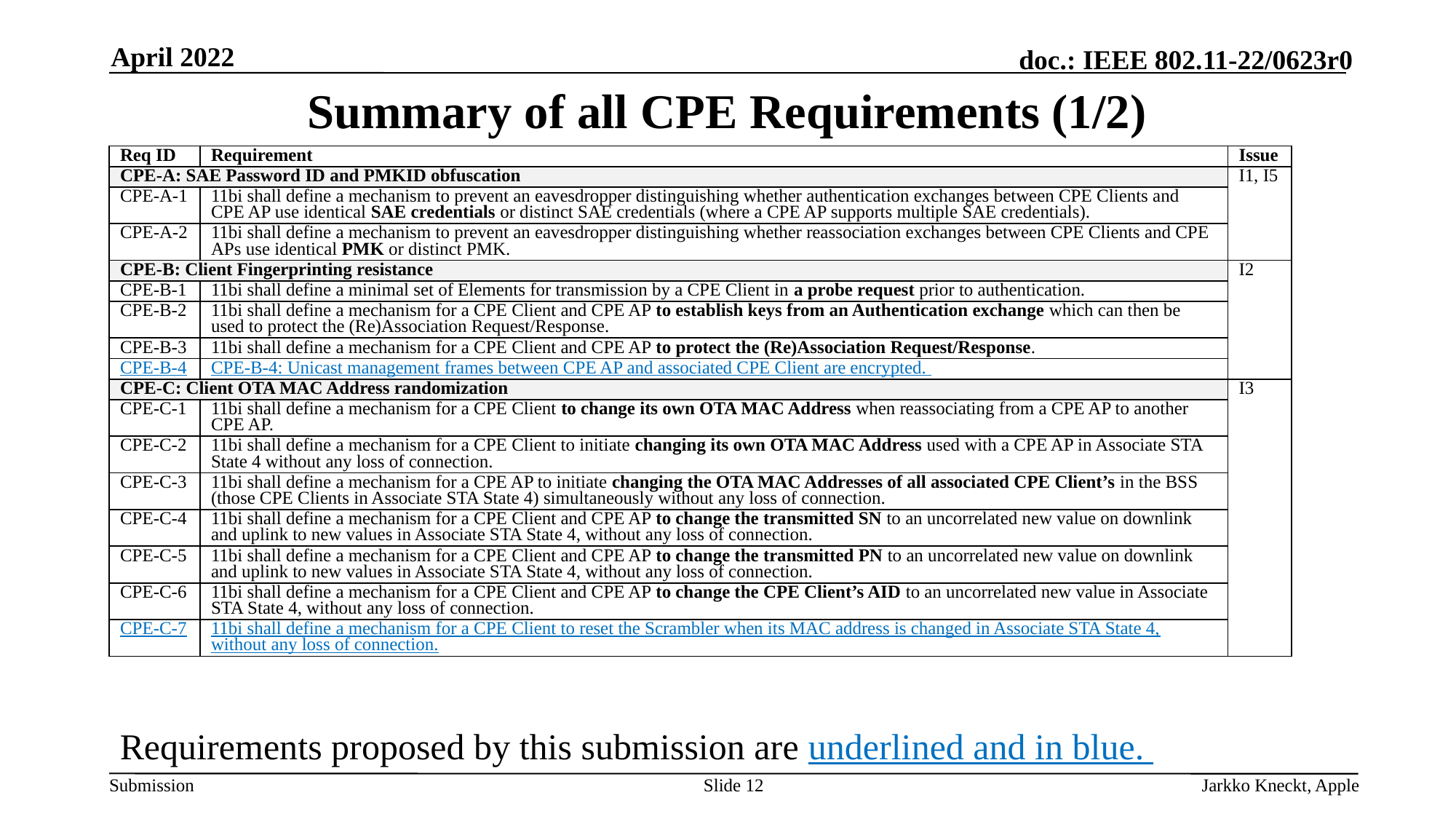

April 2022
# Summary of all CPE Requirements (1/2)
| Req ID | Requirement | Issue |
| --- | --- | --- |
| CPE-A: SAE Password ID and PMKID obfuscation |  | I1, I5 |
| CPE-A-1 | 11bi shall define a mechanism to prevent an eavesdropper distinguishing whether authentication exchanges between CPE Clients and CPE AP use identical SAE credentials or distinct SAE credentials (where a CPE AP supports multiple SAE credentials). |  |
| CPE-A-2 | 11bi shall define a mechanism to prevent an eavesdropper distinguishing whether reassociation exchanges between CPE Clients and CPE APs use identical PMK or distinct PMK. |  |
| CPE-B: Client Fingerprinting resistance |  | I2 |
| CPE-B-1 | 11bi shall define a minimal set of Elements for transmission by a CPE Client in a probe request prior to authentication. |  |
| CPE-B-2 | 11bi shall define a mechanism for a CPE Client and CPE AP to establish keys from an Authentication exchange which can then be used to protect the (Re)Association Request/Response. |  |
| CPE-B-3 | 11bi shall define a mechanism for a CPE Client and CPE AP to protect the (Re)Association Request/Response. |  |
| CPE-B-4 | CPE-B-4: Unicast management frames between CPE AP and associated CPE Client are encrypted. |  |
| CPE-C: Client OTA MAC Address randomization |  | I3 |
| CPE-C-1 | 11bi shall define a mechanism for a CPE Client to change its own OTA MAC Address when reassociating from a CPE AP to another CPE AP. |  |
| CPE-C-2 | 11bi shall define a mechanism for a CPE Client to initiate changing its own OTA MAC Address used with a CPE AP in Associate STA State 4 without any loss of connection. |  |
| CPE-C-3 | 11bi shall define a mechanism for a CPE AP to initiate changing the OTA MAC Addresses of all associated CPE Client’s in the BSS (those CPE Clients in Associate STA State 4) simultaneously without any loss of connection. |  |
| CPE-C-4 | 11bi shall define a mechanism for a CPE Client and CPE AP to change the transmitted SN to an uncorrelated new value on downlink and uplink to new values in Associate STA State 4, without any loss of connection. |  |
| CPE-C-5 | 11bi shall define a mechanism for a CPE Client and CPE AP to change the transmitted PN to an uncorrelated new value on downlink and uplink to new values in Associate STA State 4, without any loss of connection. |  |
| CPE-C-6 | 11bi shall define a mechanism for a CPE Client and CPE AP to change the CPE Client’s AID to an uncorrelated new value in Associate STA State 4, without any loss of connection. |  |
| CPE-C-7 | 11bi shall define a mechanism for a CPE Client to reset the Scrambler when its MAC address is changed in Associate STA State 4, without any loss of connection. |  |
Requirements proposed by this submission are underlined and in blue.
Slide 12
Jarkko Kneckt, Apple